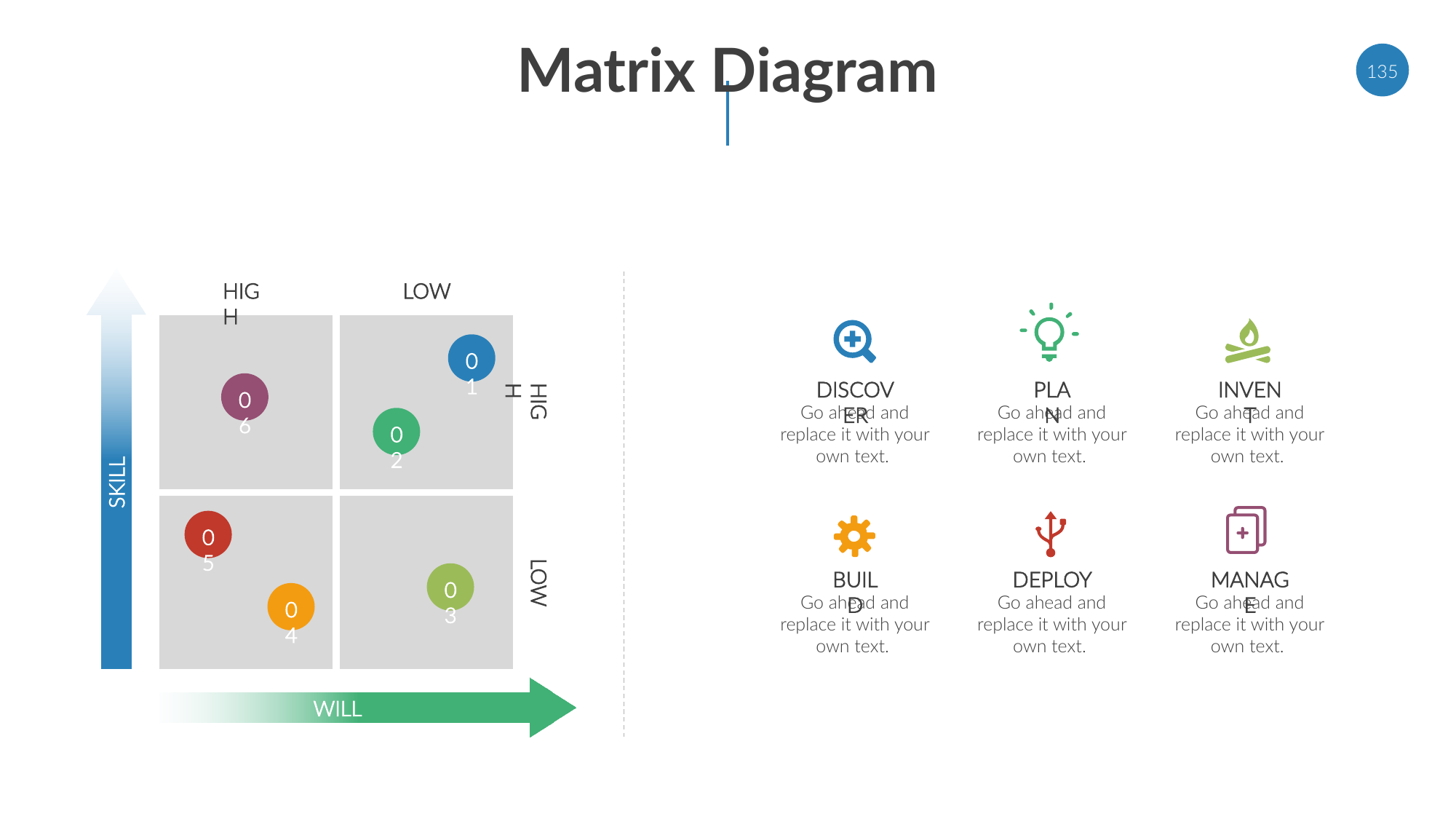

# Matrix Diagram
135

SKILL
HIGH
LOW

01
DISCOVER
PLAN
INVENT

06
HIGH
Go ahead and replace it with your own text.
Go ahead and replace it with your own text.
Go ahead and replace it with your own text.

02

05
BUILD
DEPLOY
MANAGE

LOW
03

Go ahead and replace it with your own text.
Go ahead and replace it with your own text.
Go ahead and replace it with your own text.
04

WILL